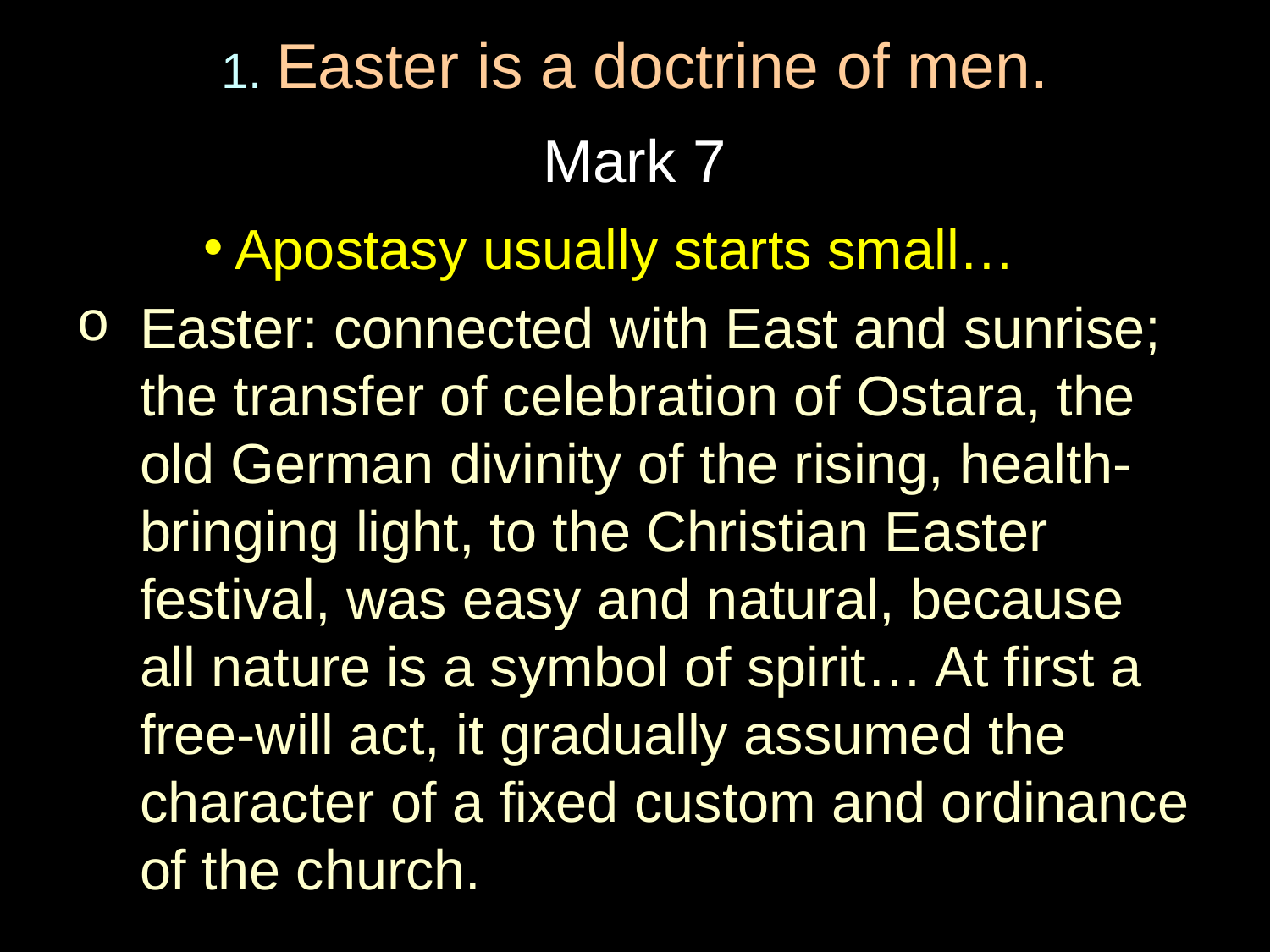

# 1. Easter is a doctrine of men.
Mark 7
Apostasy usually starts small…
Easter: connected with East and sunrise; the transfer of celebration of Ostara, the old German divinity of the rising, health-bringing light, to the Christian Easter festival, was easy and natural, because all nature is a symbol of spirit… At first a free-will act, it gradually assumed the character of a fixed custom and ordinance of the church.